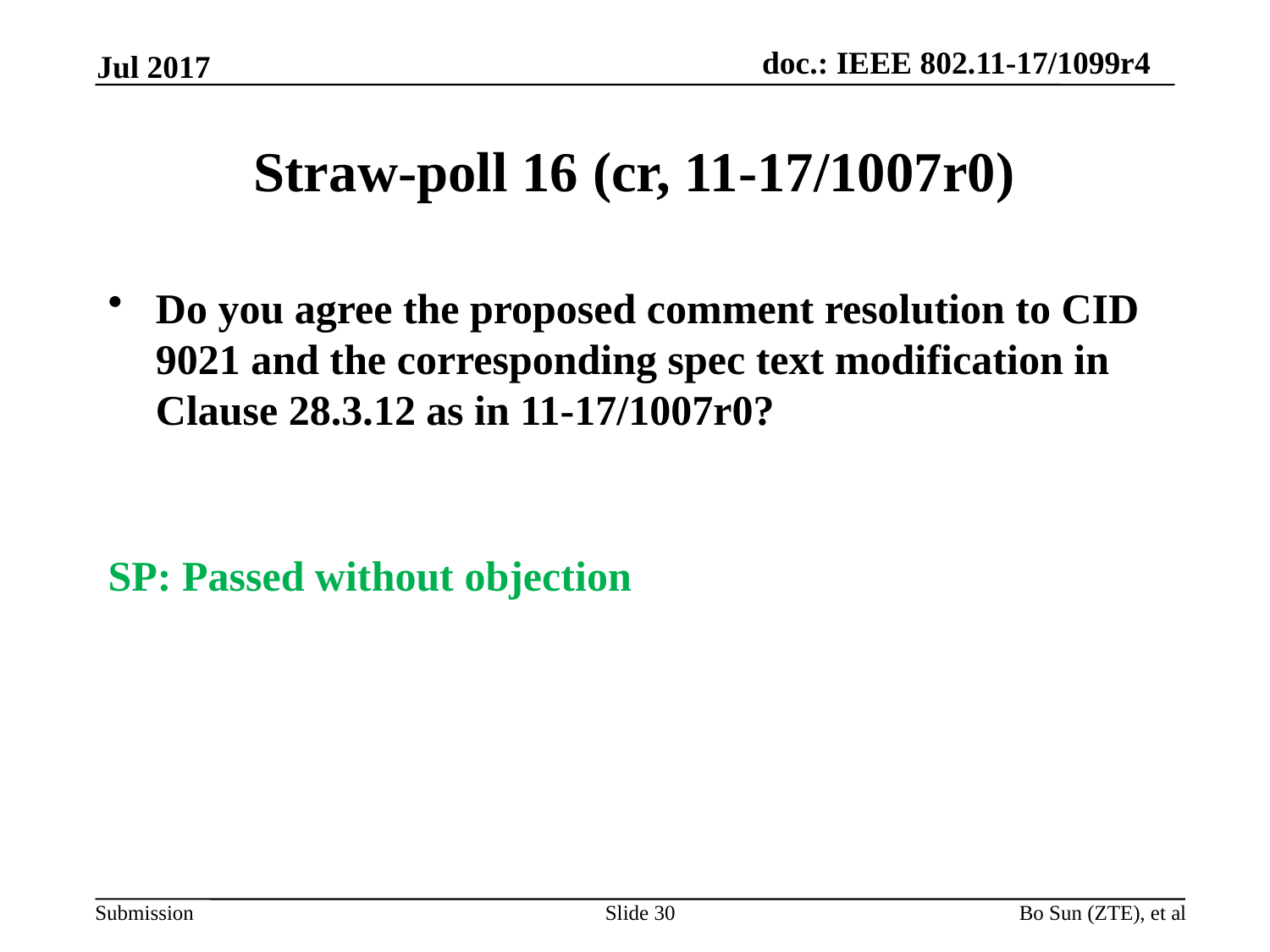

Jul 2017
# Straw-poll 16 (cr, 11-17/1007r0)
Do you agree the proposed comment resolution to CID 9021 and the corresponding spec text modification in Clause 28.3.12 as in 11-17/1007r0?

SP: Passed without objection
Slide 30
Bo Sun (ZTE), et al